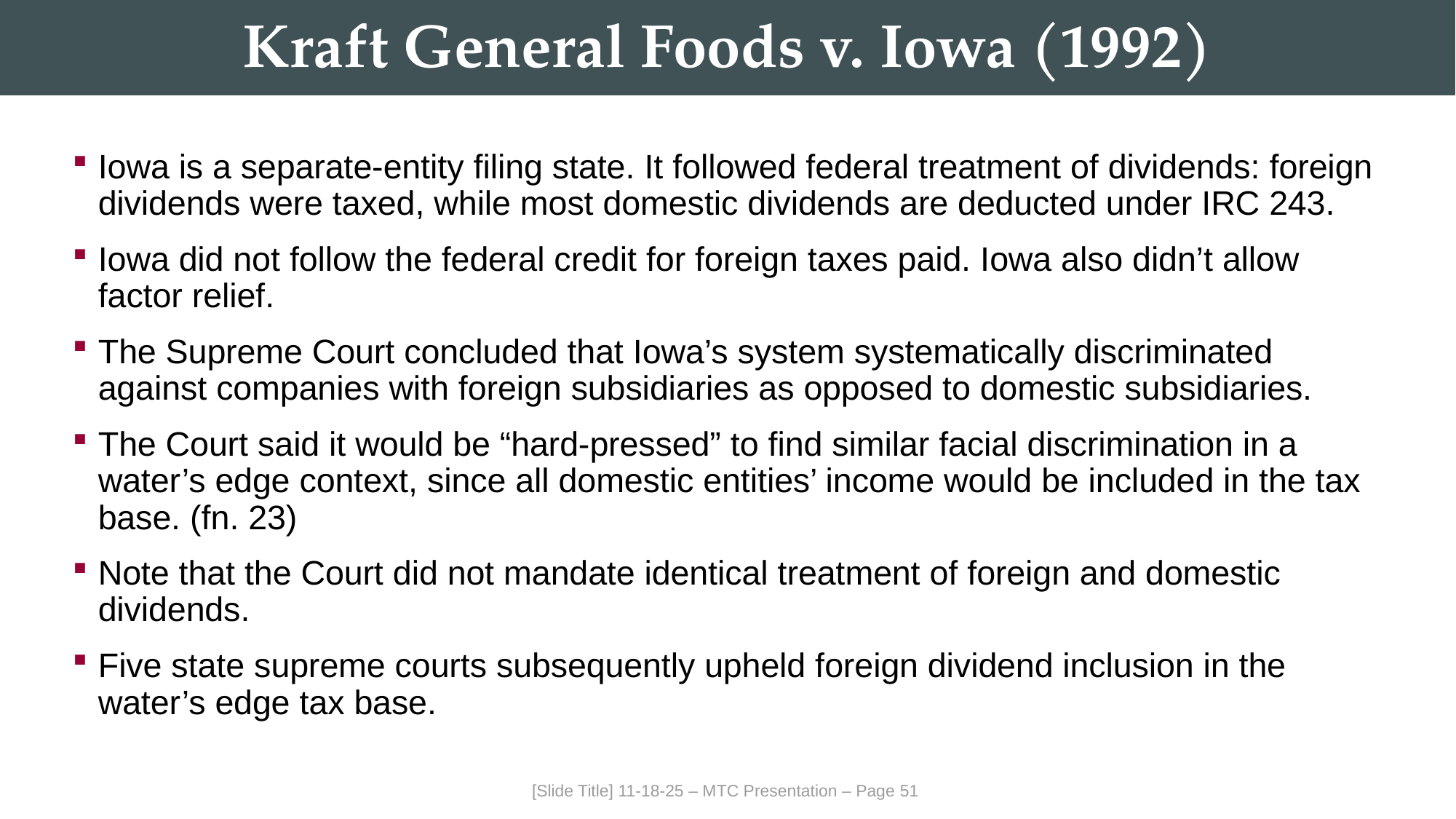

# Kraft General Foods v. Iowa (1992)
Iowa is a separate-entity filing state. It followed federal treatment of dividends: foreign dividends were taxed, while most domestic dividends are deducted under IRC 243.
Iowa did not follow the federal credit for foreign taxes paid. Iowa also didn’t allow factor relief.
The Supreme Court concluded that Iowa’s system systematically discriminated against companies with foreign subsidiaries as opposed to domestic subsidiaries.
The Court said it would be “hard-pressed” to find similar facial discrimination in a water’s edge context, since all domestic entities’ income would be included in the tax base. (fn. 23)
Note that the Court did not mandate identical treatment of foreign and domestic dividends.
Five state supreme courts subsequently upheld foreign dividend inclusion in the water’s edge tax base.
[Slide Title] 11-18-25 – MTC Presentation – Page 51